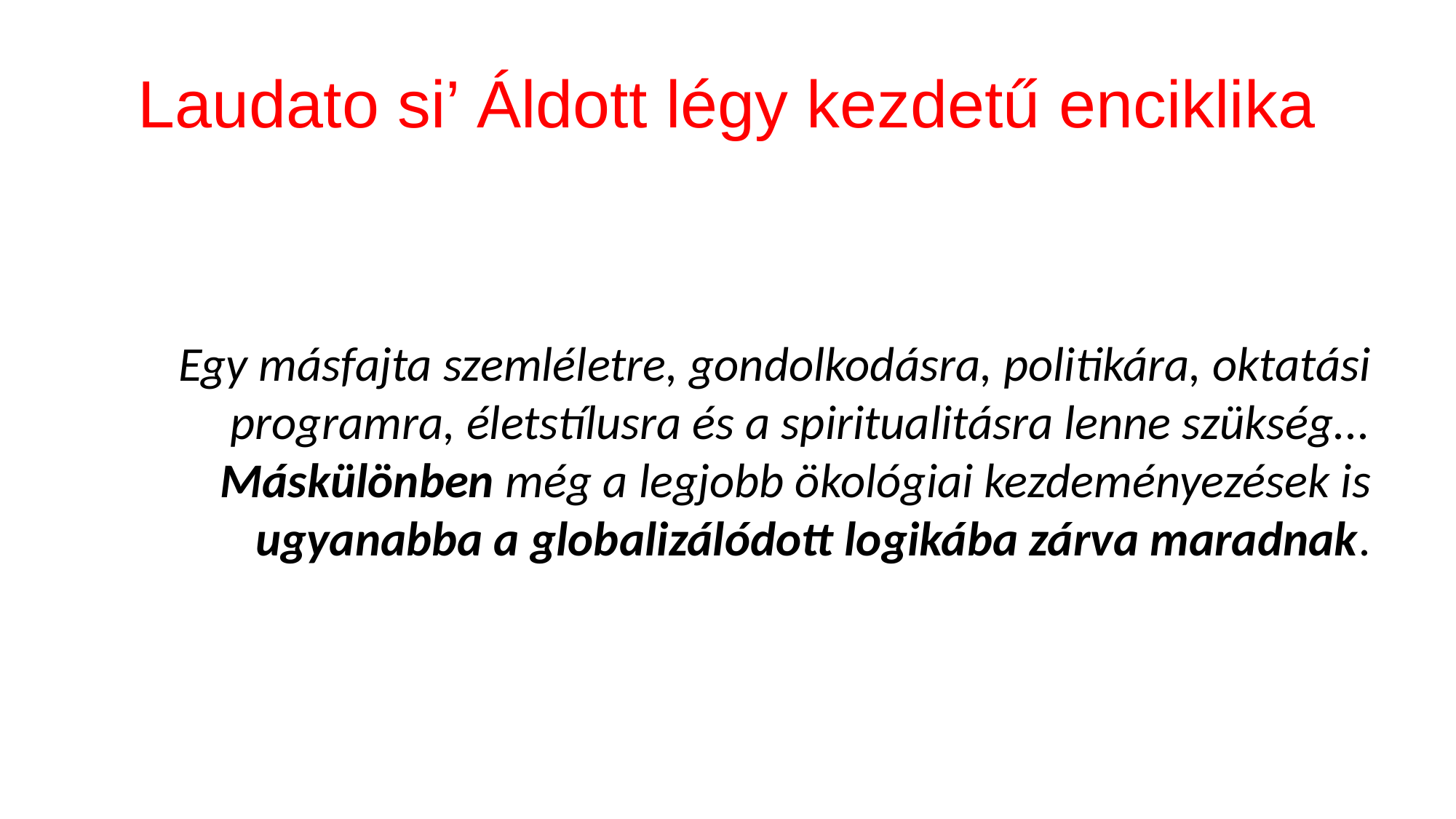

# Laudato si’ Áldott légy kezdetű enciklika

Egy másfajta szemléletre, gondolkodásra, politikára, oktatási programra, életstílusra és a spiritualitásra lenne szükség... Máskülönben még a legjobb ökológiai kezdeményezések is ugyanabba a globalizálódott logikába zárva maradnak.